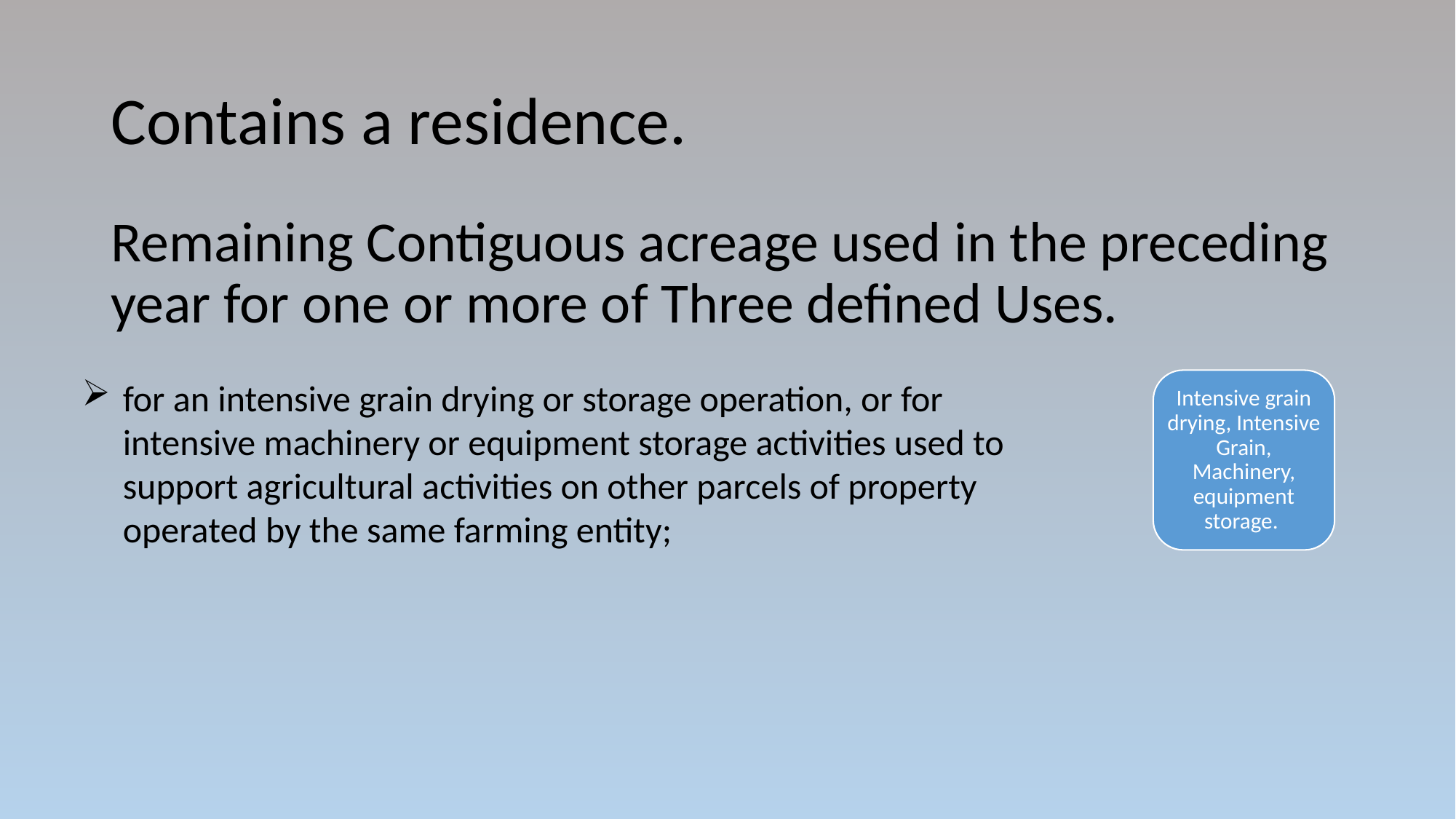

# Contains a residence.
Remaining Contiguous acreage used in the preceding year for one or more of Three defined Uses.
for an intensive grain drying or storage operation, or for intensive machinery or equipment storage activities used to support agricultural activities on other parcels of property operated by the same farming entity;

Intensive grain drying, Intensive Grain, Machinery, equipment storage.